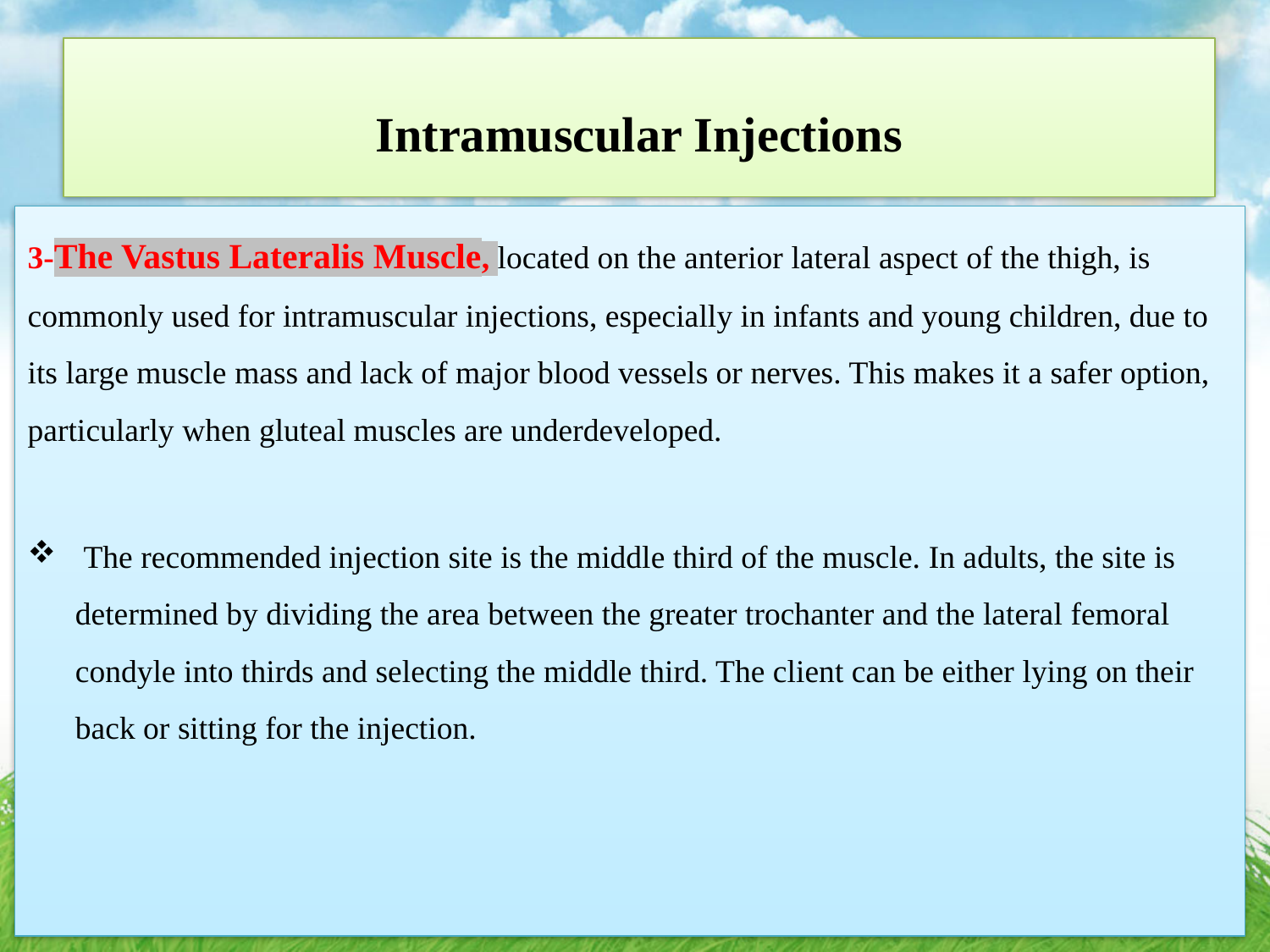

# Intramuscular Injections
3-The Vastus Lateralis Muscle, located on the anterior lateral aspect of the thigh, is commonly used for intramuscular injections, especially in infants and young children, due to its large muscle mass and lack of major blood vessels or nerves. This makes it a safer option, particularly when gluteal muscles are underdeveloped.

 The recommended injection site is the middle third of the muscle. In adults, the site is determined by dividing the area between the greater trochanter and the lateral femoral condyle into thirds and selecting the middle third. The client can be either lying on their back or sitting for the injection.